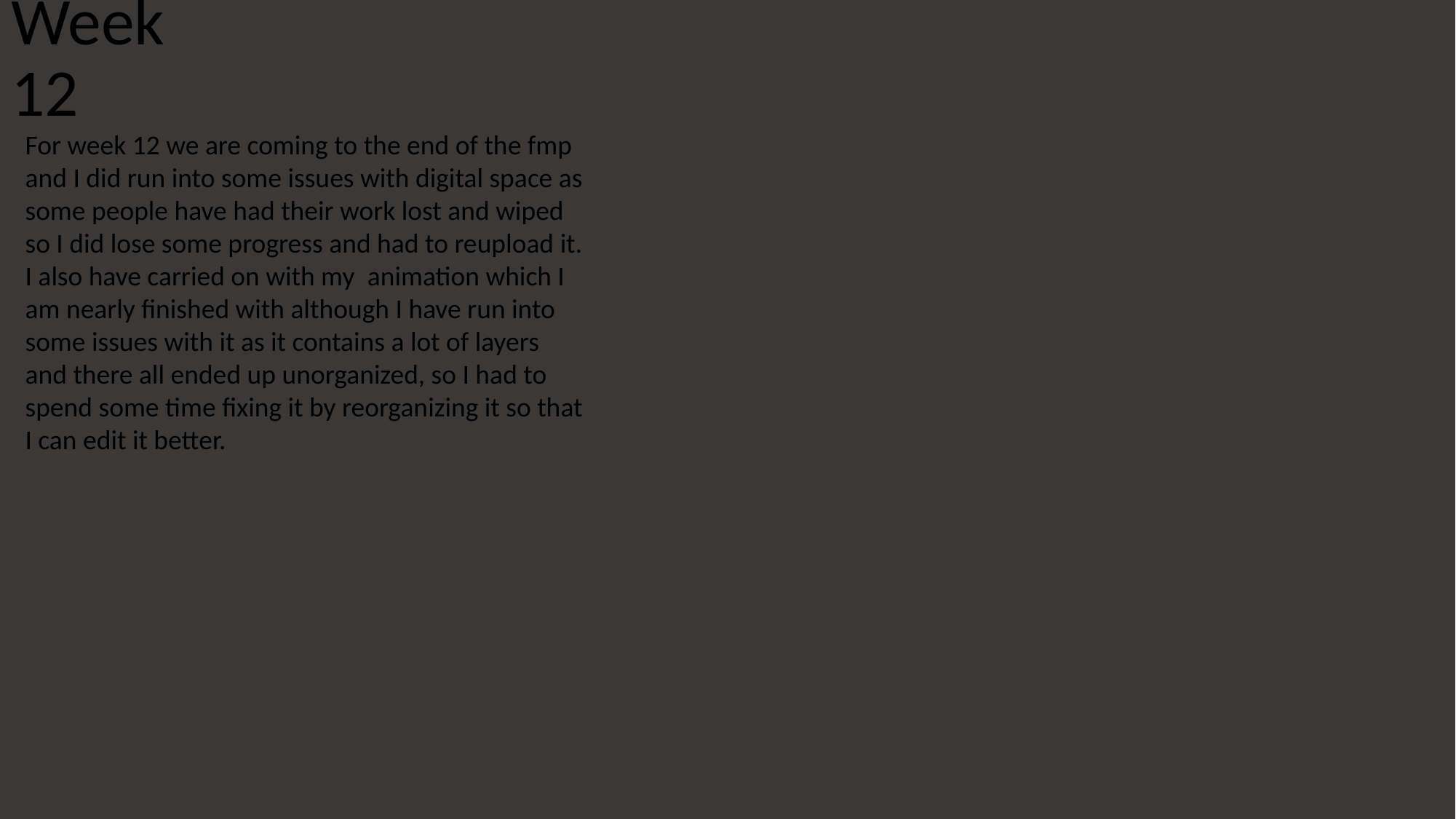

# Week 12
For week 12 we are coming to the end of the fmp and I did run into some issues with digital space as some people have had their work lost and wiped so I did lose some progress and had to reupload it. I also have carried on with my  animation which I am nearly finished with although I have run into some issues with it as it contains a lot of layers and there all ended up unorganized, so I had to spend some time fixing it by reorganizing it so that I can edit it better.